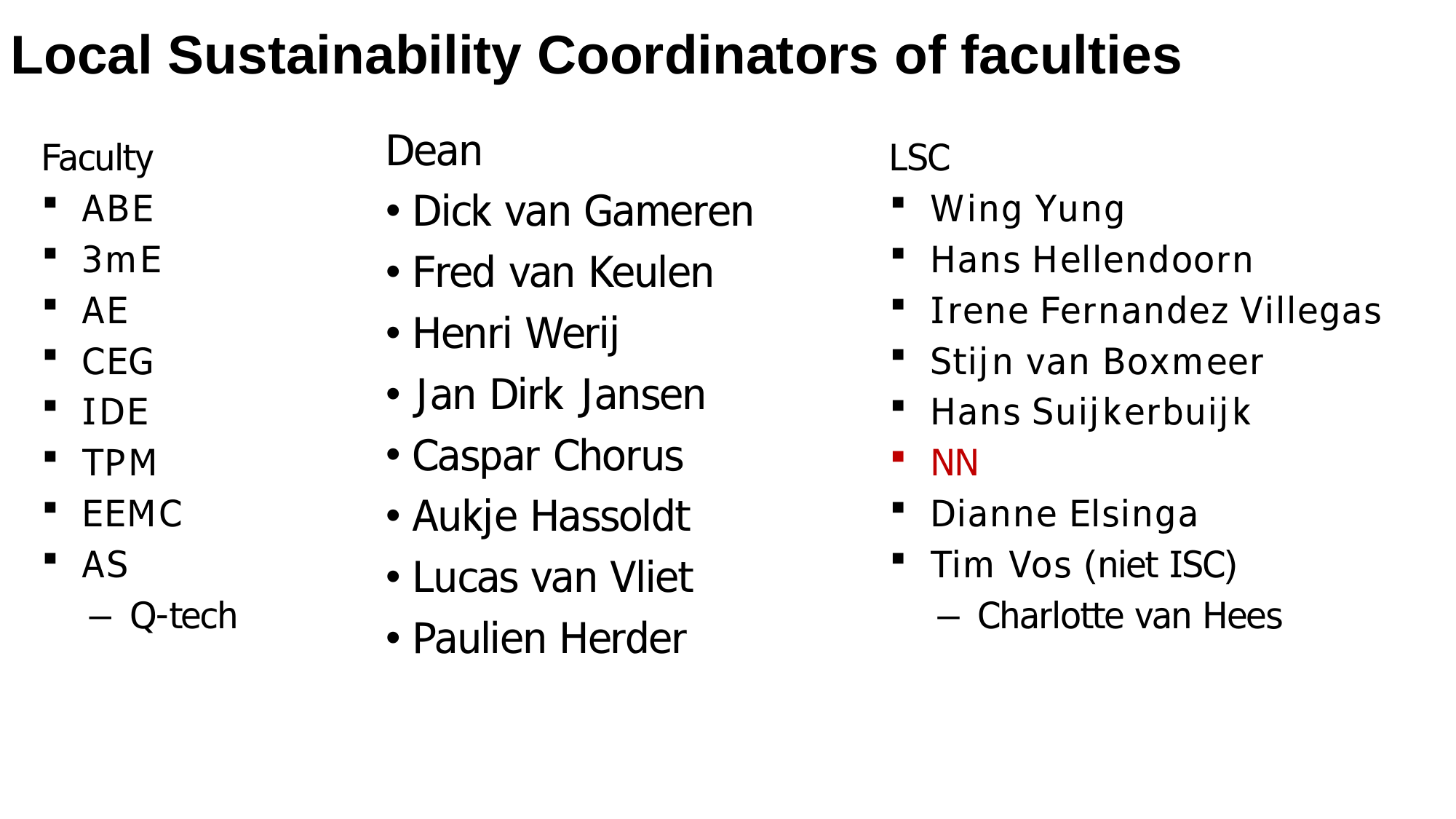

# Local Sustainability Coordinators of faculties
Faculty
ABE
3mE
AE
CEG
IDE
TPM
EEMC
AS
Q-tech

Dean
Dick van Gameren
Fred van Keulen
Henri Werij
Jan Dirk Jansen
Caspar Chorus
Aukje Hassoldt
Lucas van Vliet
Paulien Herder
LSC
Wing Yung
Hans Hellendoorn
Irene Fernandez Villegas
Stijn van Boxmeer
Hans Suijkerbuijk
NN
Dianne Elsinga
Tim Vos (niet ISC)
Charlotte van Hees